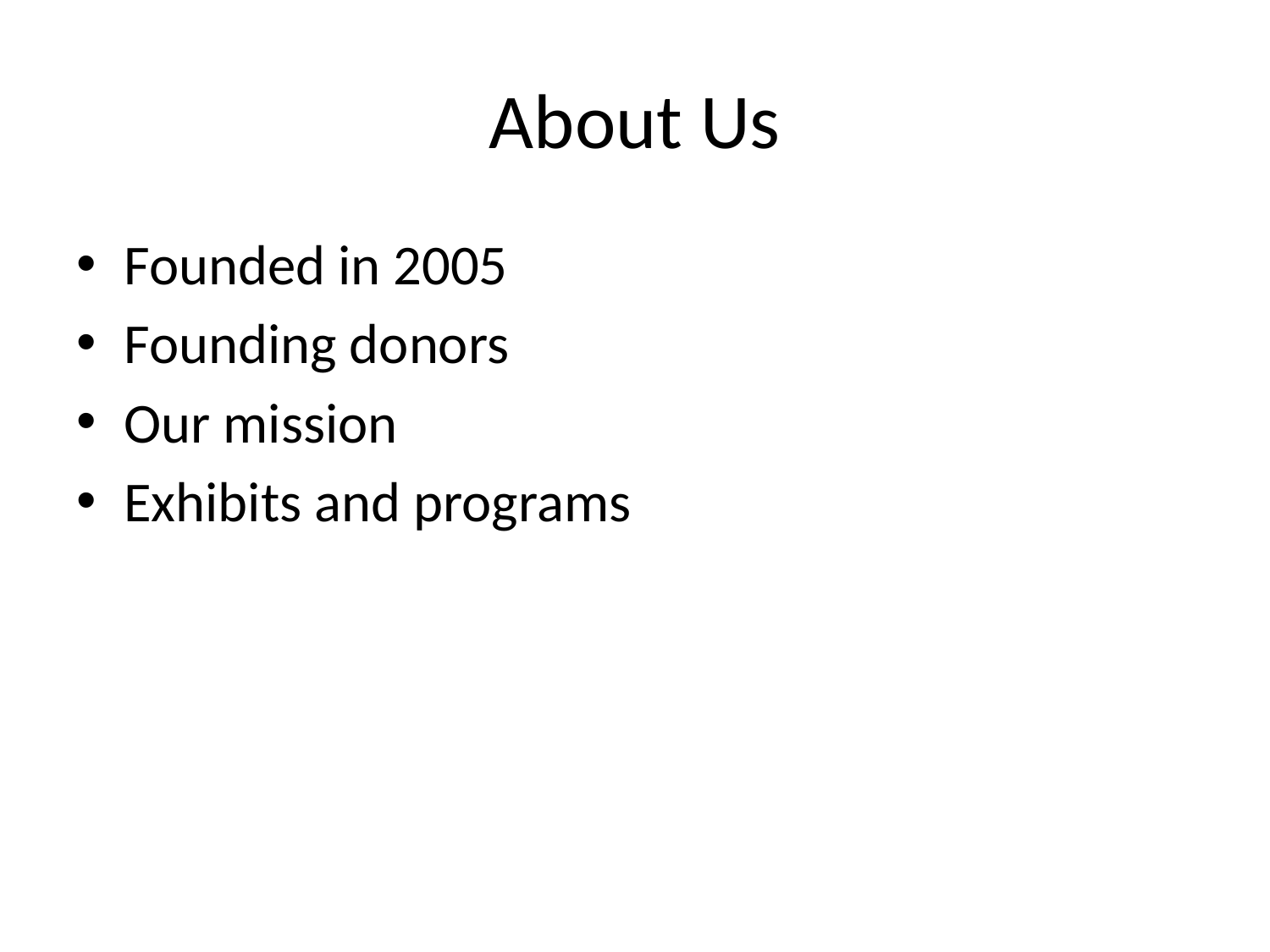

# About Us
Founded in 2005
Founding donors
Our mission
Exhibits and programs